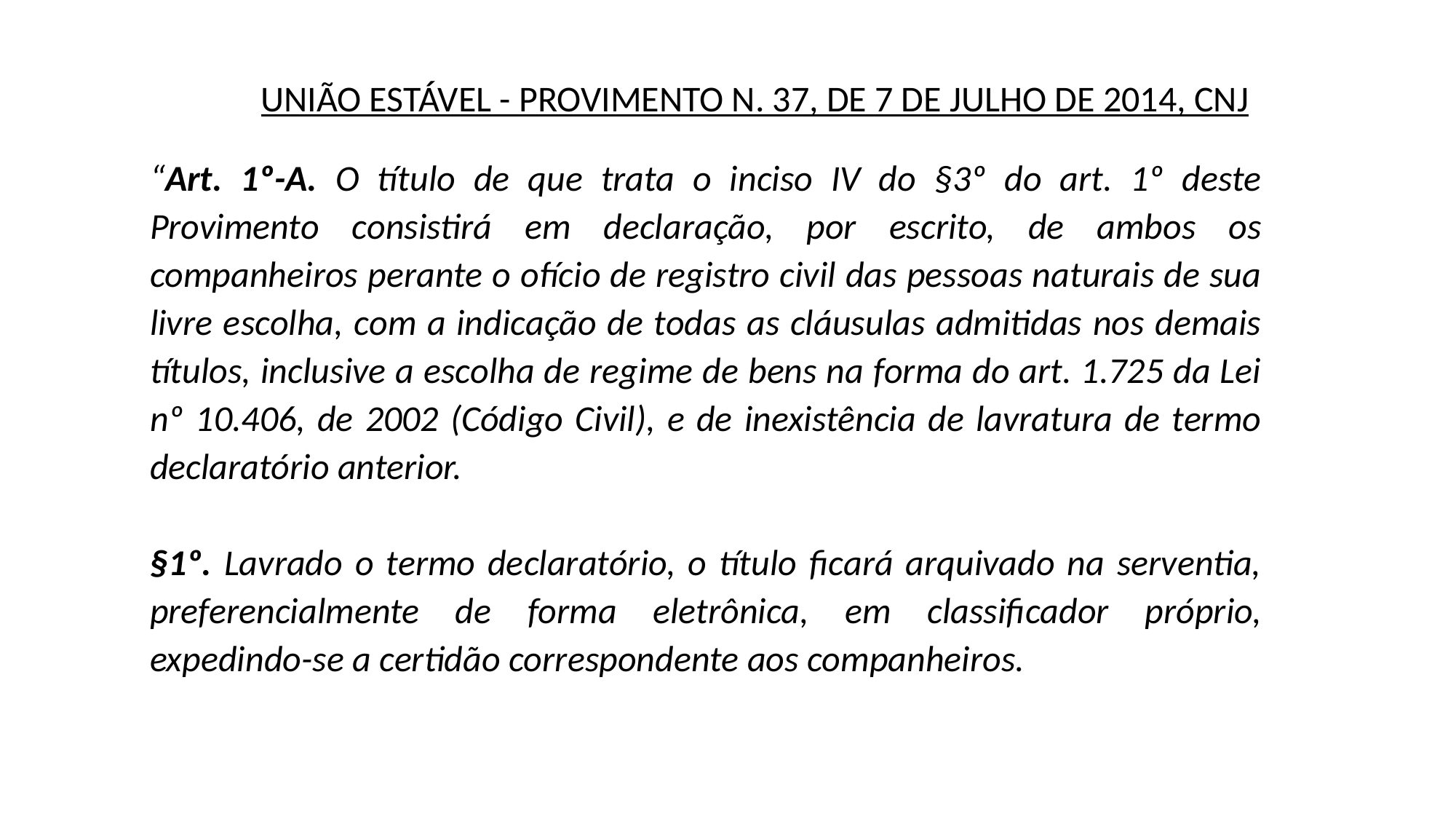

# UNIÃO ESTÁVEL - PROVIMENTO N. 37, DE 7 DE JULHO DE 2014, CNJ
“Art. 1º-A. O título de que trata o inciso IV do §3º do art. 1º deste Provimento consistirá em declaração, por escrito, de ambos os companheiros perante o ofício de registro civil das pessoas naturais de sua livre escolha, com a indicação de todas as cláusulas admitidas nos demais títulos, inclusive a escolha de regime de bens na forma do art. 1.725 da Lei nº 10.406, de 2002 (Código Civil), e de inexistência de lavratura de termo declaratório anterior.

§1º. Lavrado o termo declaratório, o título ficará arquivado na serventia, preferencialmente de forma eletrônica, em classificador próprio, expedindo-se a certidão correspondente aos companheiros.